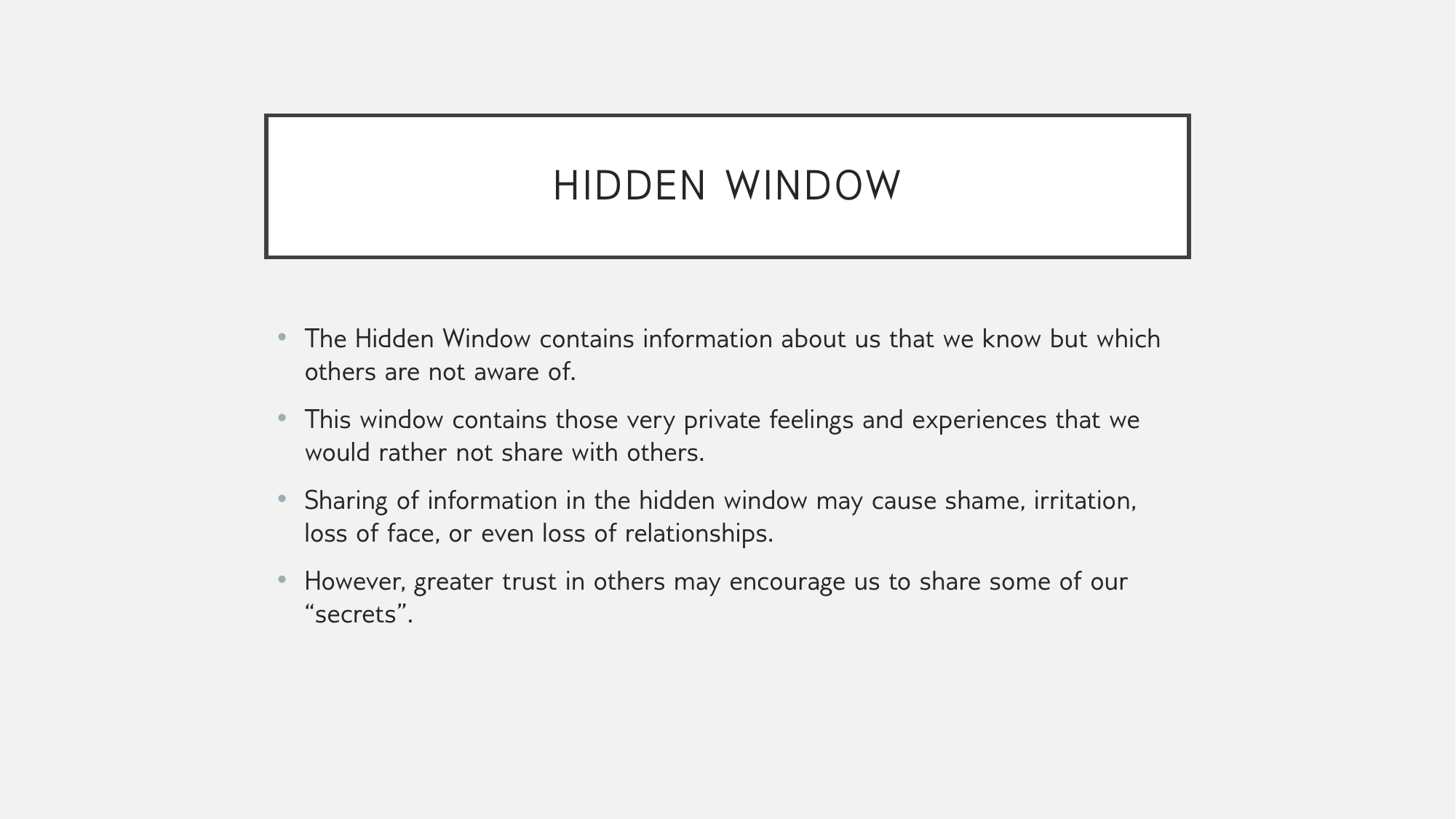

# Hidden Window
The Hidden Window contains information about us that we know but which others are not aware of.
This window contains those very private feelings and experiences that we would rather not share with others.
Sharing of information in the hidden window may cause shame, irritation, loss of face, or even loss of relationships.
However, greater trust in others may encourage us to share some of our “secrets”.